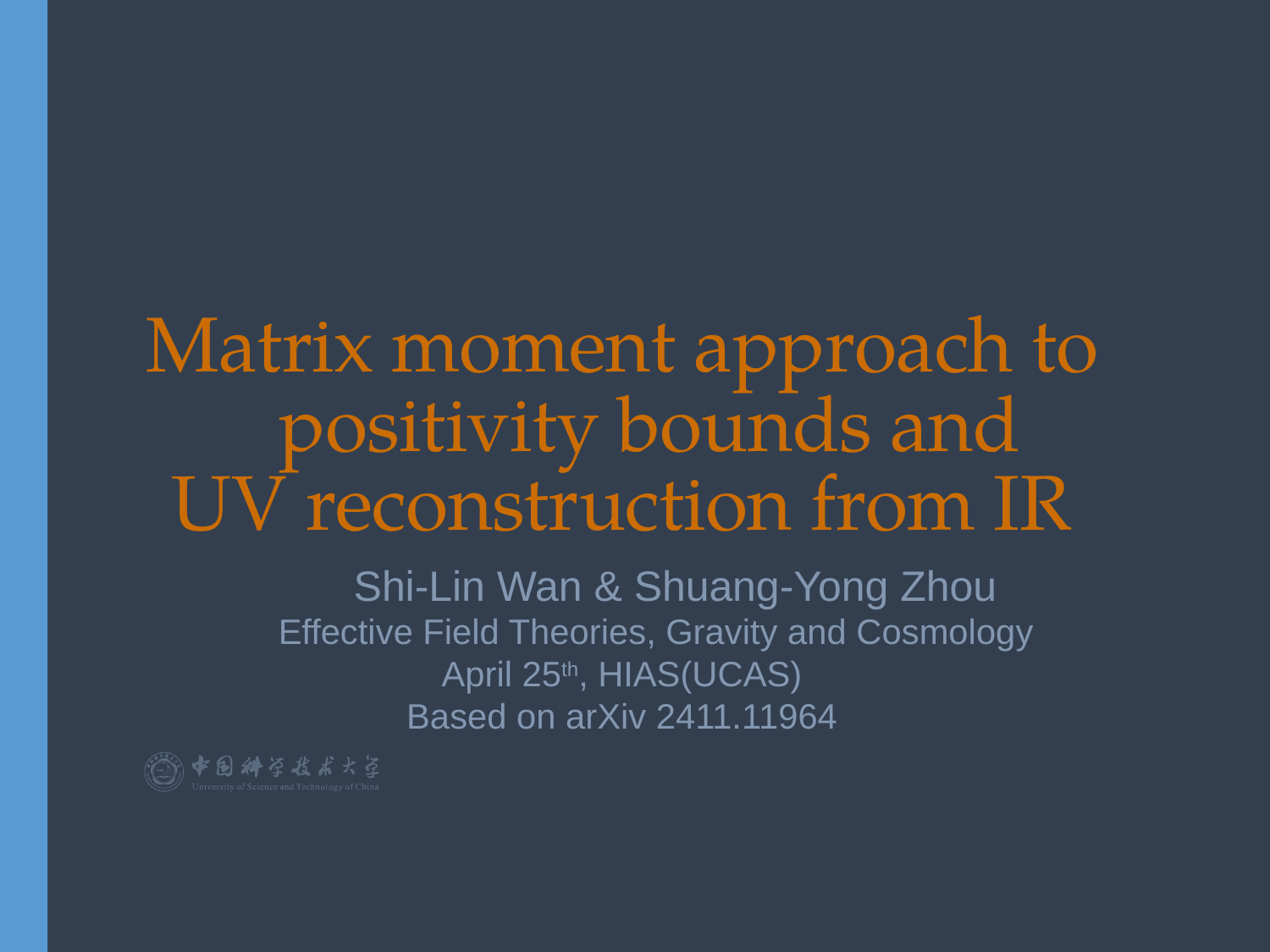

# Matrix moment approach to     positivity bounds and UV reconstruction from IR
         Shi-Lin Wan & Shuang-Yong Zhou
       Effective Field Theories, Gravity and Cosmology
April 25th, HIAS(UCAS)
Based on arXiv 2411.11964